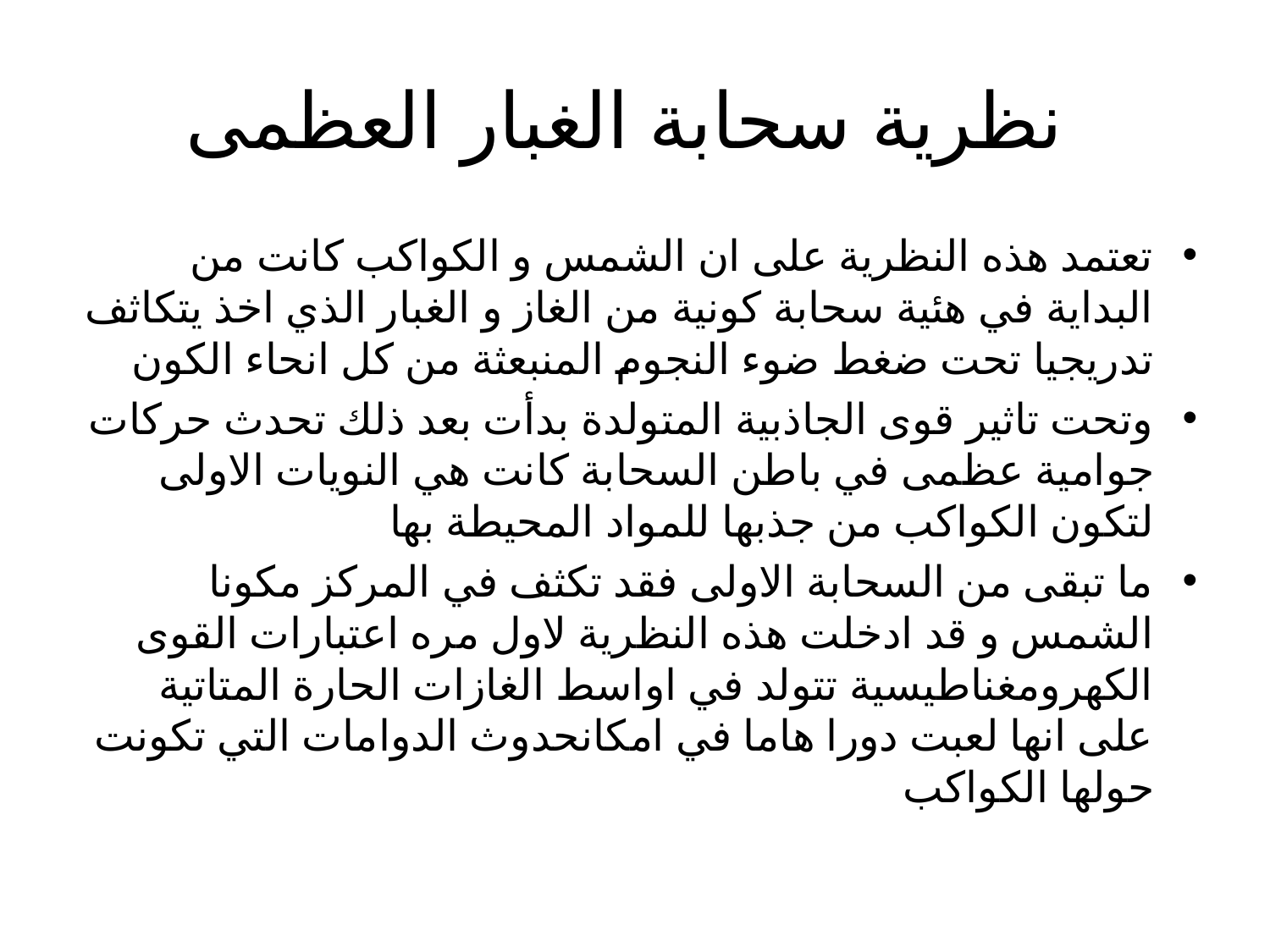

# نظرية سحابة الغبار العظمى
تعتمد هذه النظرية على ان الشمس و الكواكب كانت من البداية في هئية سحابة كونية من الغاز و الغبار الذي اخذ يتكاثف تدريجيا تحت ضغط ضوء النجوم المنبعثة من كل انحاء الكون
وتحت تاثير قوى الجاذبية المتولدة بدأت بعد ذلك تحدث حركات جوامية عظمى في باطن السحابة كانت هي النويات الاولى لتكون الكواكب من جذبها للمواد المحيطة بها
ما تبقى من السحابة الاولى فقد تكثف في المركز مكونا الشمس و قد ادخلت هذه النظرية لاول مره اعتبارات القوى الكهرومغناطيسية تتولد في اواسط الغازات الحارة المتاتية على انها لعبت دورا هاما في امكانحدوث الدوامات التي تكونت حولها الكواكب